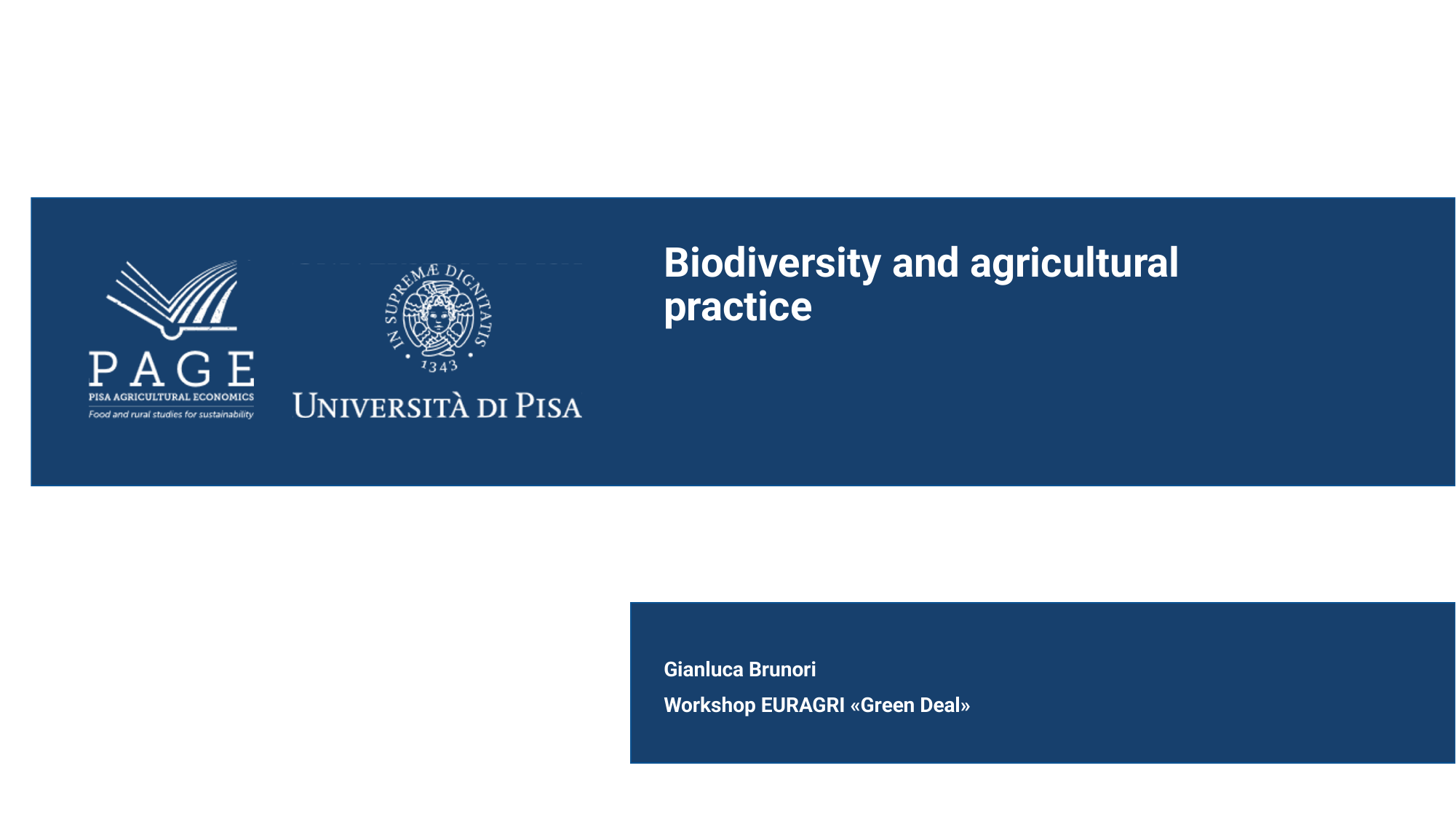

# Biodiversity and agricultural practice

Gianluca Brunori
Workshop EURAGRI «Green Deal»